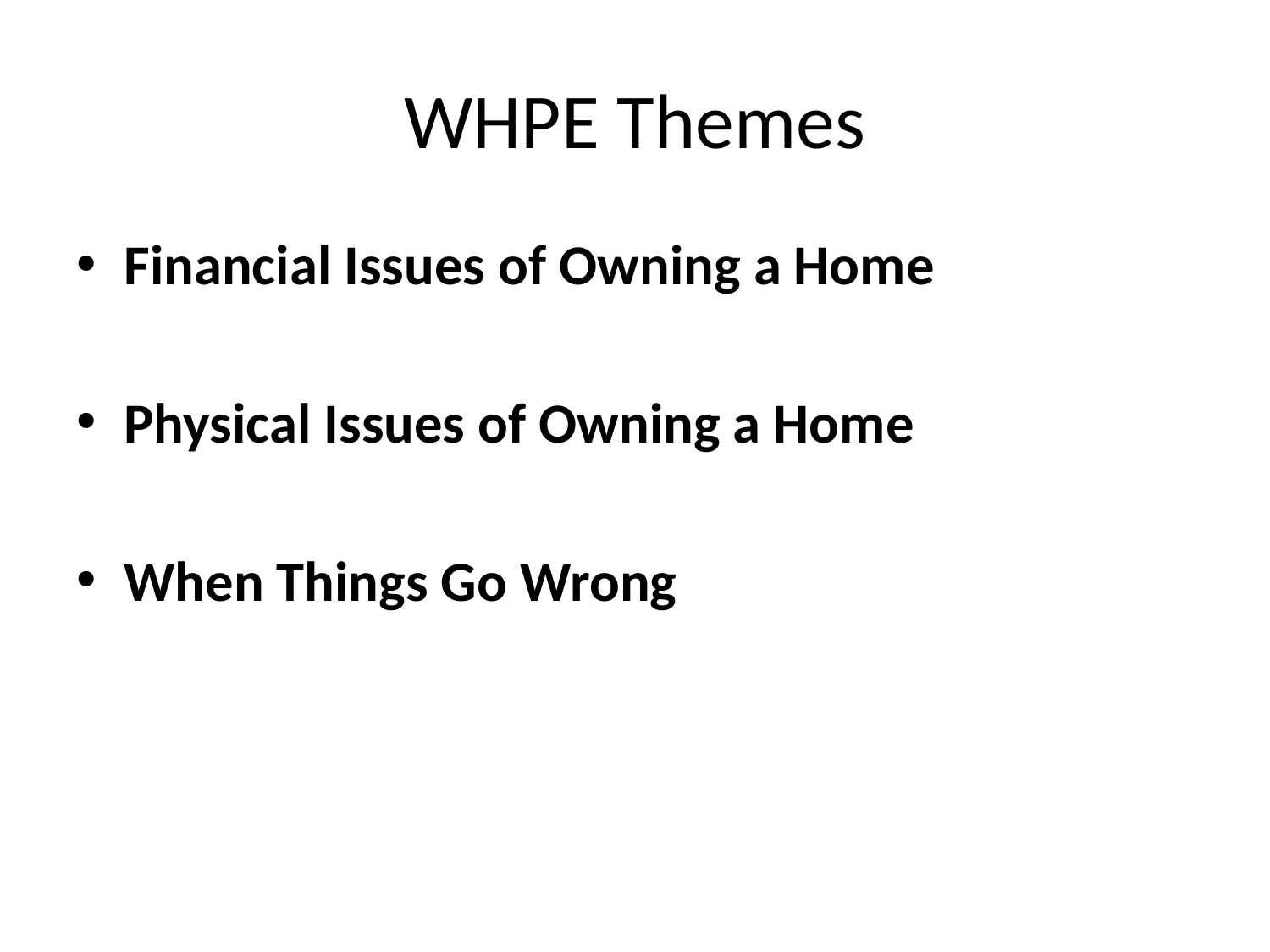

# WHPE Themes
Financial Issues of Owning a Home

Physical Issues of Owning a Home

When Things Go Wrong